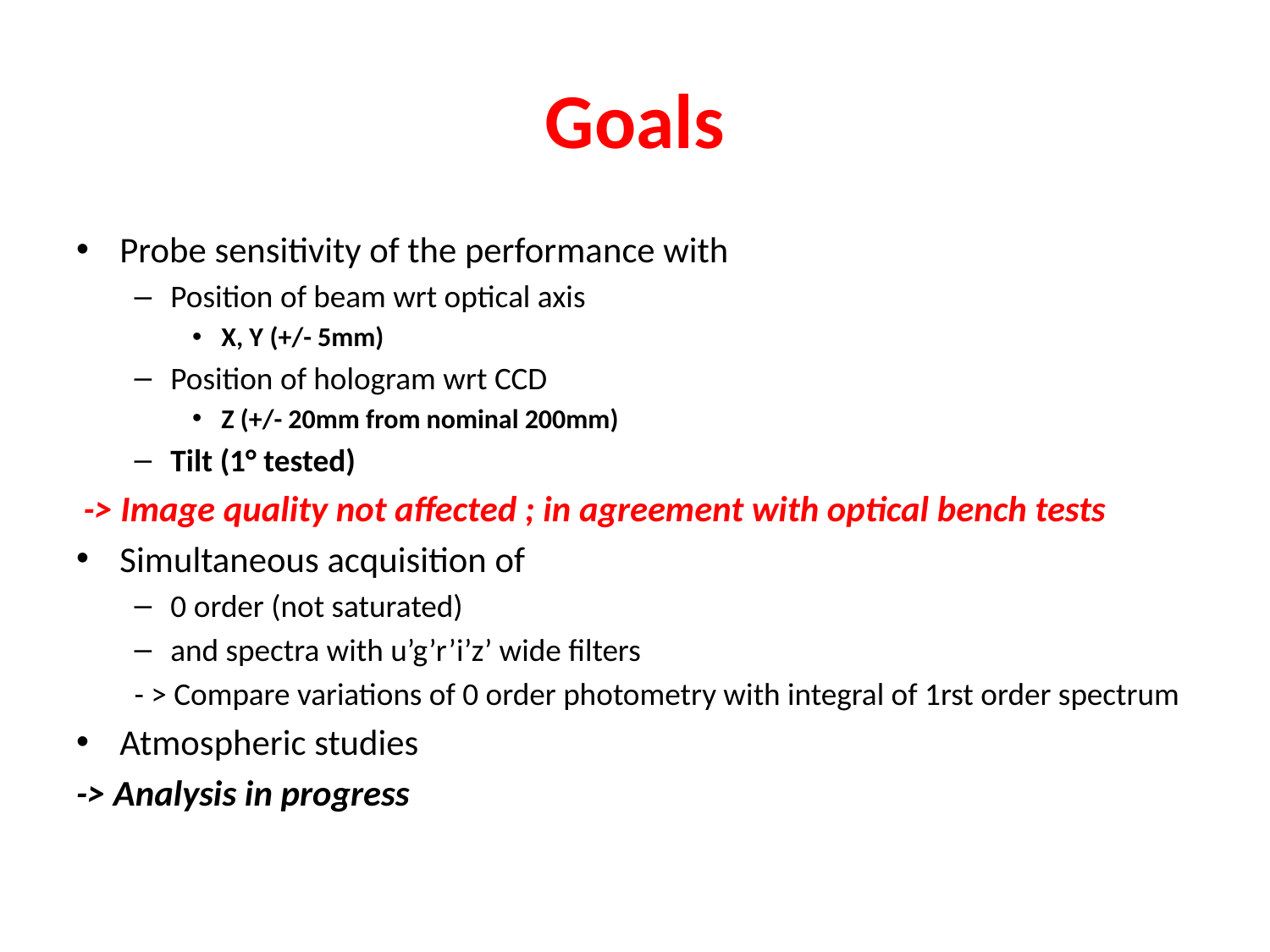

# Goals
Probe sensitivity of the performance with
Position of beam wrt optical axis
X, Y (+/- 5mm)
Position of hologram wrt CCD
Z (+/- 20mm from nominal 200mm)
Tilt (1° tested)
-> Image quality not affected ; in agreement with optical bench tests
Simultaneous acquisition of
0 order (not saturated)
and spectra with u’g’r’i’z’ wide filters
- > Compare variations of 0 order photometry with integral of 1rst order spectrum
Atmospheric studies
-> Analysis in progress